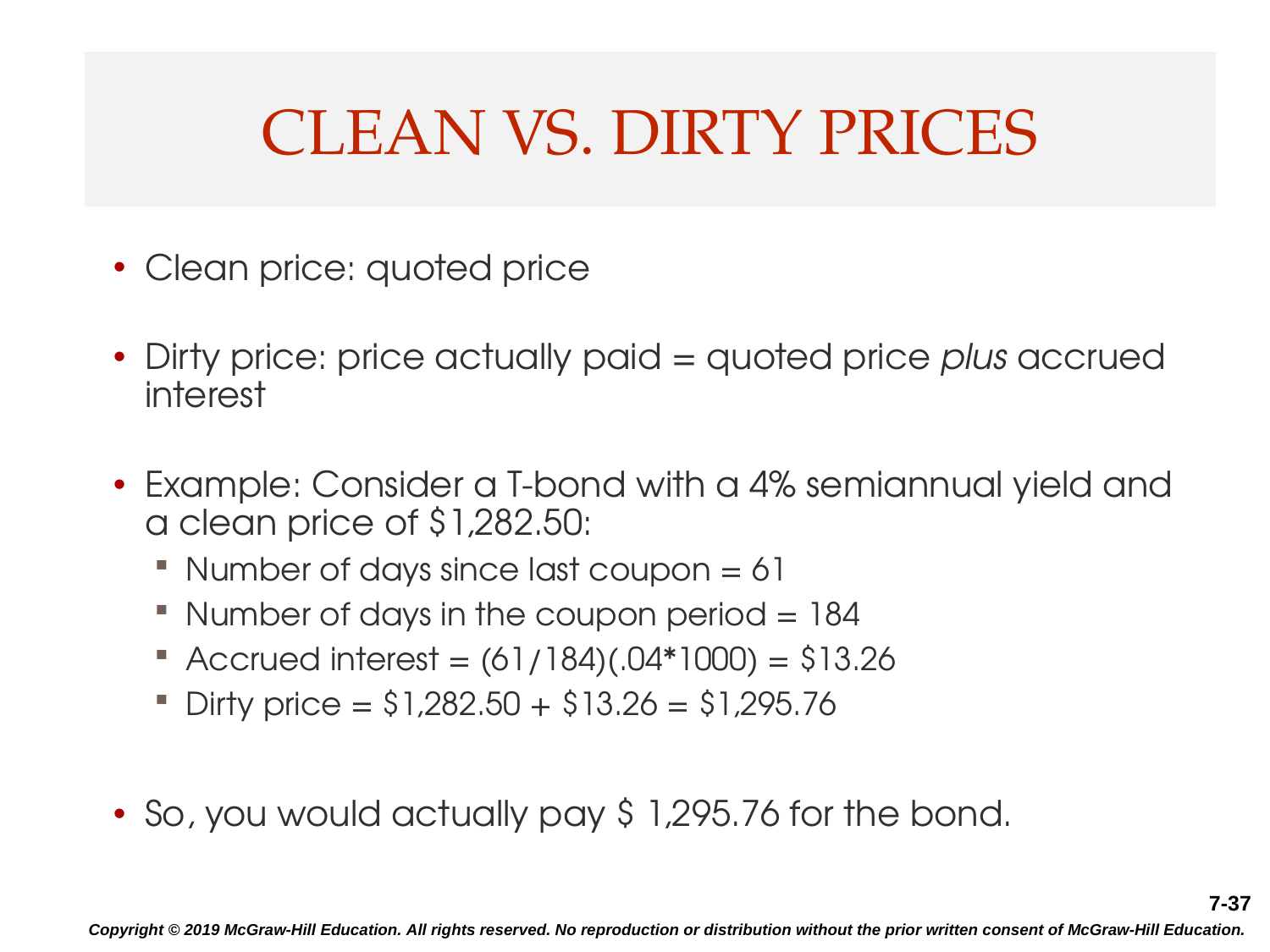

# Clean vs. Dirty Prices
Clean price: quoted price

Dirty price: price actually paid = quoted price plus accrued interest

Example: Consider a T-bond with a 4% semiannual yield and a clean price of $1,282.50:
Number of days since last coupon = 61
Number of days in the coupon period = 184
Accrued interest = (61/184)(.04*1000) = $13.26
Dirty price = $1,282.50 + $13.26 = $1,295.76

So, you would actually pay $ 1,295.76 for the bond.
Copyright © 2019 McGraw-Hill Education. All rights reserved. No reproduction or distribution without the prior written consent of McGraw-Hill Education.